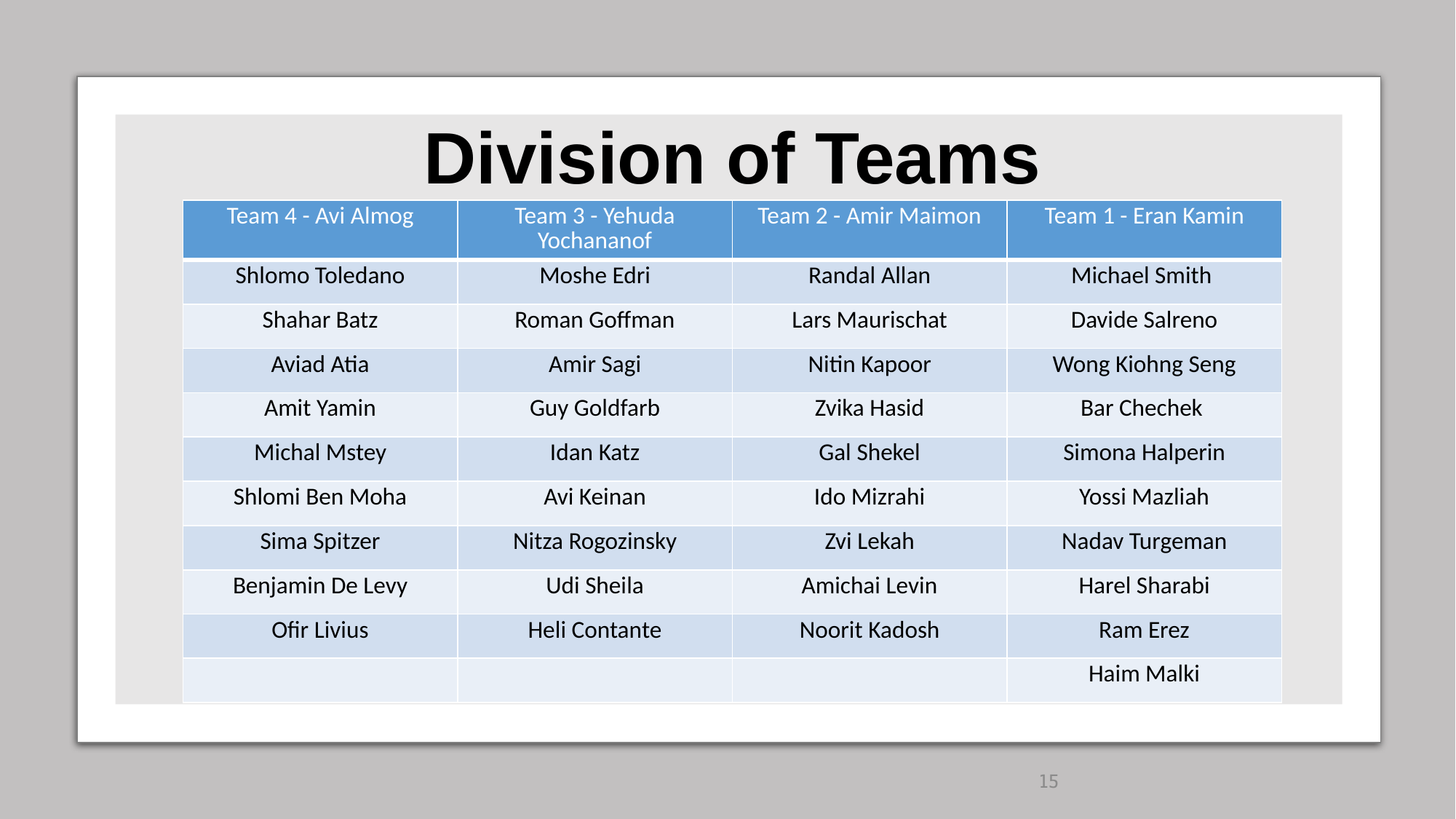

# Division of Teams

| Team 4 - Avi Almog | Team 3 - Yehuda Yochananof | Team 2 - Amir Maimon | Team 1 - Eran Kamin |
| --- | --- | --- | --- |
| Shlomo Toledano | Moshe Edri | Randal Allan | Michael Smith |
| Shahar Batz | Roman Goffman | Lars Maurischat | Davide Salreno |
| Aviad Atia | Amir Sagi | Nitin Kapoor | Wong Kiohng Seng |
| Amit Yamin | Guy Goldfarb | Zvika Hasid | Bar Chechek |
| Michal Mstey | Idan Katz | Gal Shekel | Simona Halperin |
| Shlomi Ben Moha | Avi Keinan | Ido Mizrahi | Yossi Mazliah |
| Sima Spitzer | Nitza Rogozinsky | Zvi Lekah | Nadav Turgeman |
| Benjamin De Levy | Udi Sheila | Amichai Levin | Harel Sharabi |
| Ofir Livius | Heli Contante | Noorit Kadosh | Ram Erez |
|  |  |  | Haim Malki |
15